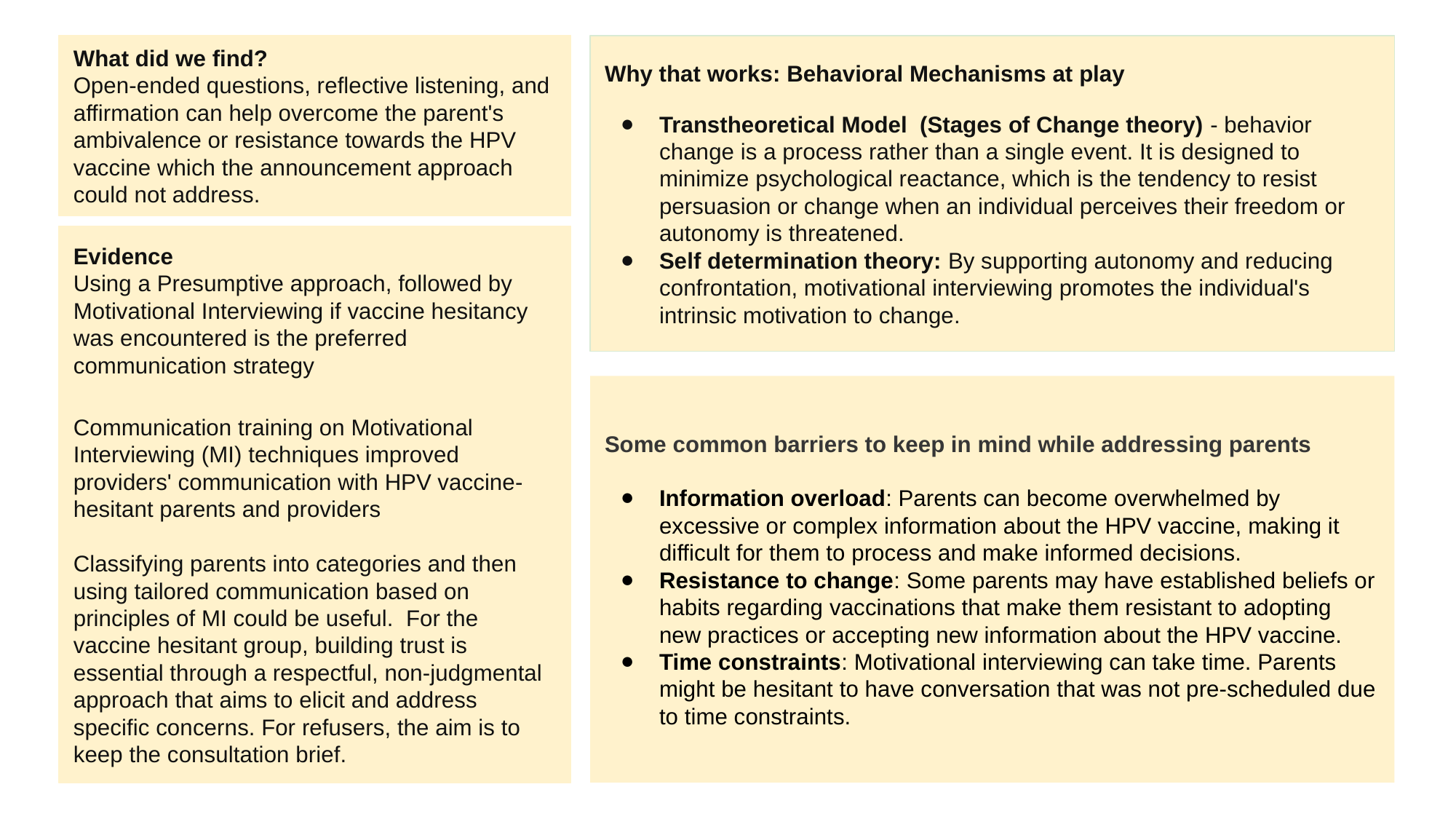

What did we find?
Open-ended questions, reflective listening, and affirmation can help overcome the parent's ambivalence or resistance towards the HPV vaccine which the announcement approach could not address.
Why that works: Behavioral Mechanisms at play

Transtheoretical Model  (Stages of Change theory) - behavior change is a process rather than a single event. It is designed to minimize psychological reactance, which is the tendency to resist persuasion or change when an individual perceives their freedom or autonomy is threatened.
Self determination theory: By supporting autonomy and reducing confrontation, motivational interviewing promotes the individual's intrinsic motivation to change.
Evidence
Using a Presumptive approach, followed by Motivational Interviewing if vaccine hesitancy was encountered is the preferred communication strategy

Communication training on Motivational Interviewing (MI) techniques improved providers' communication with HPV vaccine-hesitant parents and providers

Classifying parents into categories and then using tailored communication based on principles of MI could be useful.  For the vaccine hesitant group, building trust is essential through a respectful, non-judgmental approach that aims to elicit and address specific concerns. For refusers, the aim is to keep the consultation brief.
Some common barriers to keep in mind while addressing parents

Information overload: Parents can become overwhelmed by excessive or complex information about the HPV vaccine, making it difficult for them to process and make informed decisions.
Resistance to change: Some parents may have established beliefs or habits regarding vaccinations that make them resistant to adopting new practices or accepting new information about the HPV vaccine.
Time constraints: Motivational interviewing can take time. Parents might be hesitant to have conversation that was not pre-scheduled due to time constraints.